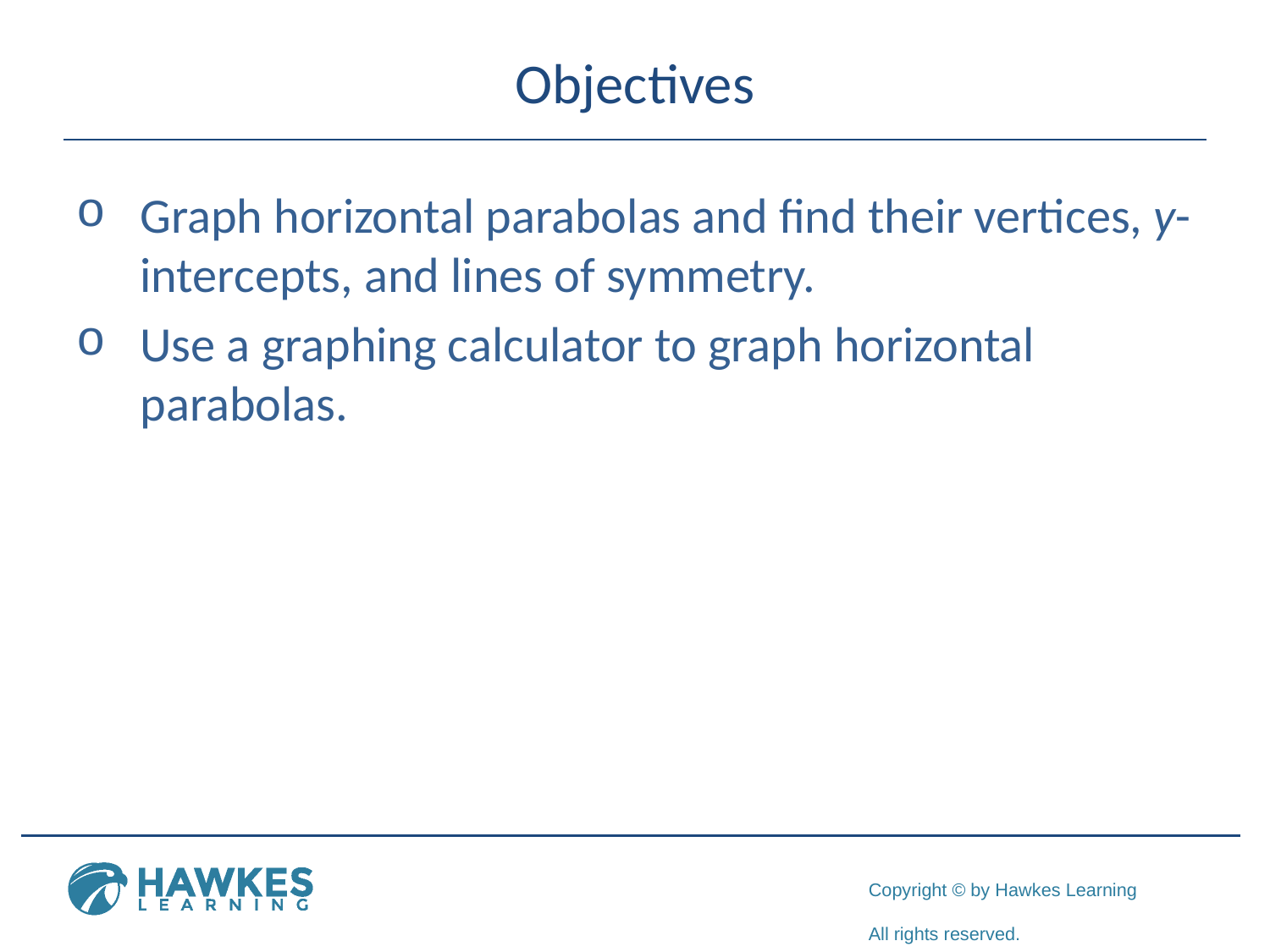

# Objectives
Graph horizontal parabolas and find their vertices, y-intercepts, and lines of symmetry.
Use a graphing calculator to graph horizontal parabolas.